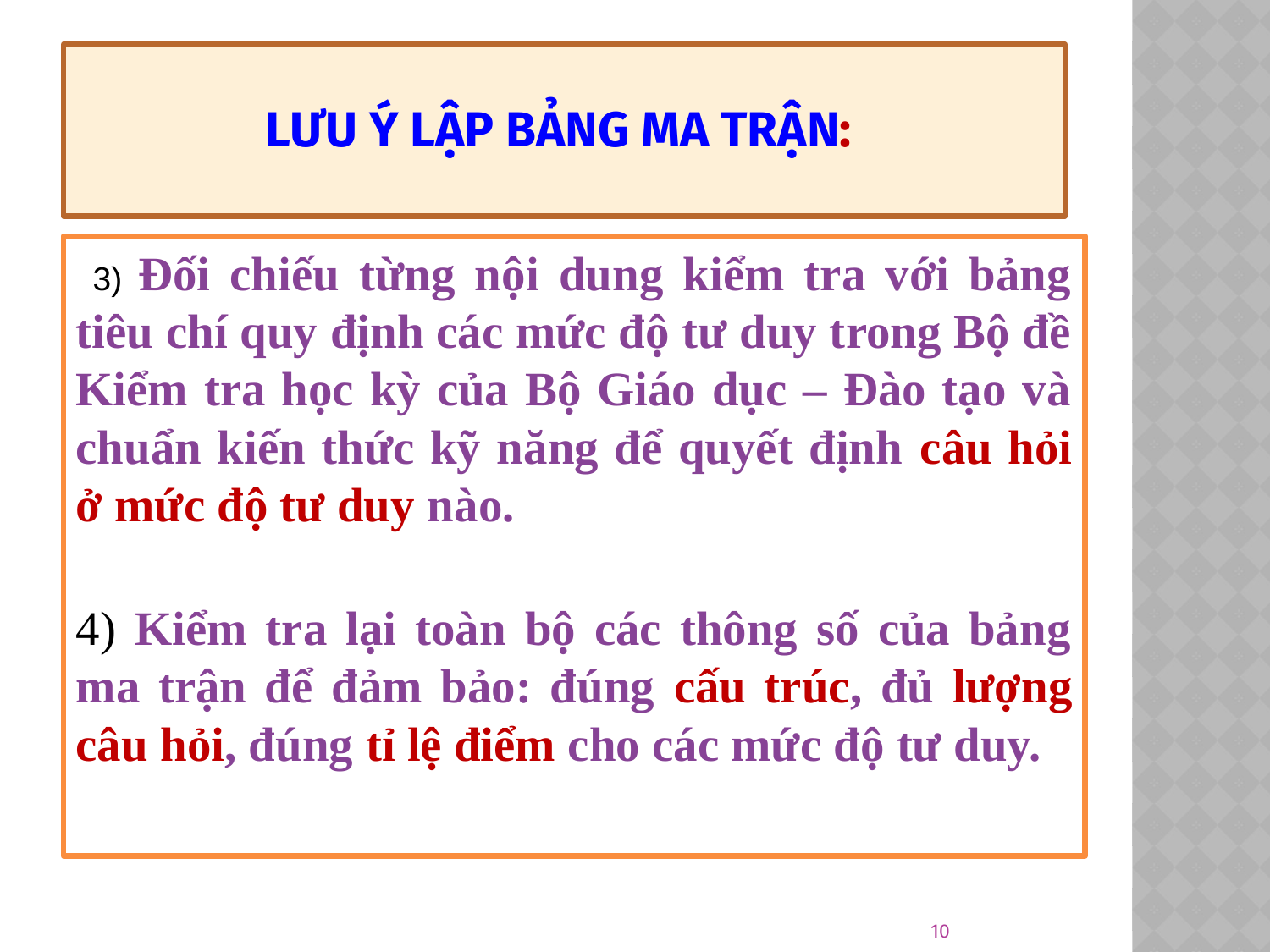

# LƯU Ý LẬP BẢNG MA TRẬN:
 3) Đối chiếu từng nội dung kiểm tra với bảng tiêu chí quy định các mức độ tư duy trong Bộ đề Kiểm tra học kỳ của Bộ Giáo dục – Đào tạo và chuẩn kiến thức kỹ năng để quyết định câu hỏi ở mức độ tư duy nào.

4) Kiểm tra lại toàn bộ các thông số của bảng ma trận để đảm bảo: đúng cấu trúc, đủ lượng câu hỏi, đúng tỉ lệ điểm cho các mức độ tư duy.

10